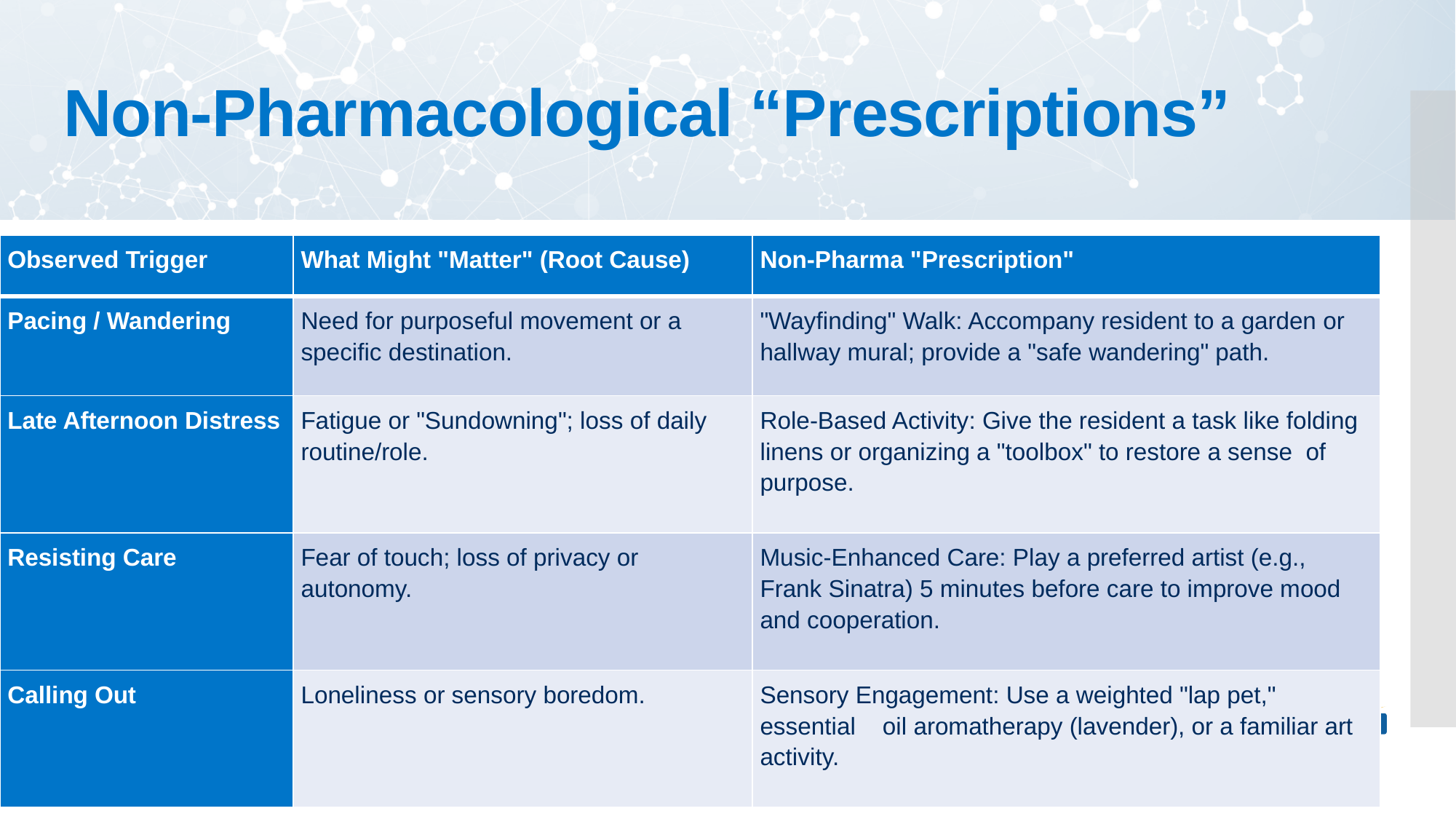

# Non-Pharmacological “Prescriptions”
| Observed Trigger | What Might "Matter" (Root Cause) | Non-Pharma "Prescription" |
| --- | --- | --- |
| Pacing / Wandering | Need for purposeful movement or a specific destination. | "Wayfinding" Walk: Accompany resident to a garden or hallway mural; provide a "safe wandering" path. |
| Late Afternoon Distress | Fatigue or "Sundowning"; loss of daily routine/role. | Role-Based Activity: Give the resident a task like folding linens or organizing a "toolbox" to restore a sense of purpose. |
| Resisting Care | Fear of touch; loss of privacy or autonomy. | Music-Enhanced Care: Play a preferred artist (e.g., Frank Sinatra) 5 minutes before care to improve mood and cooperation. |
| Calling Out | Loneliness or sensory boredom. | Sensory Engagement: Use a weighted "lap pet," essential oil aromatherapy (lavender), or a familiar art activity. |